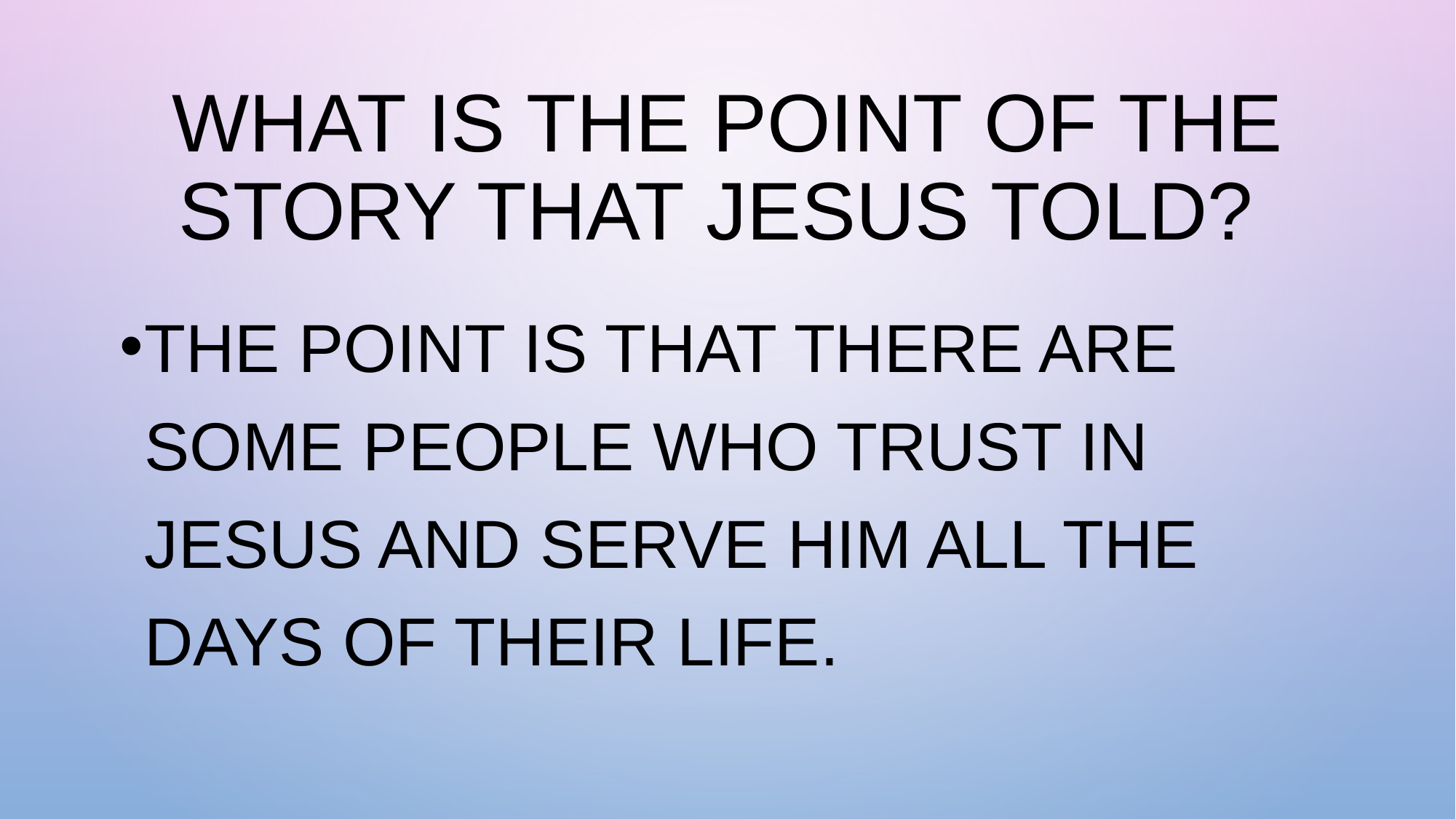

# What is the point of the story that Jesus told?
The point is that there are some people who trust in Jesus and serve him all the days of their life.